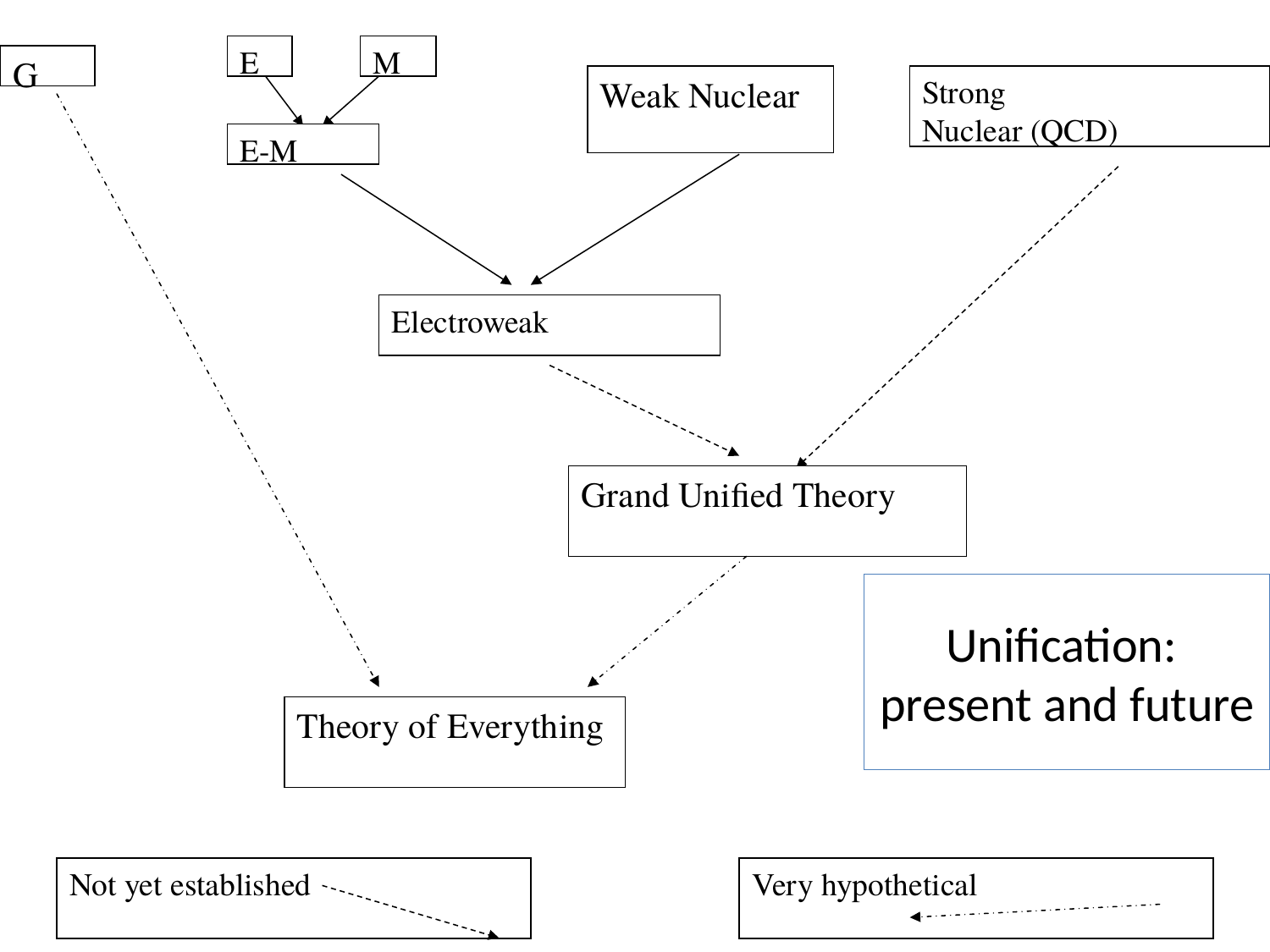

E
M
G
Weak Nuclear
Strong
Nuclear (QCD)
E-M
Electroweak
Grand Unified Theory
Theory of Everything
Not yet established

Very hypothetical
# Unification: present and future